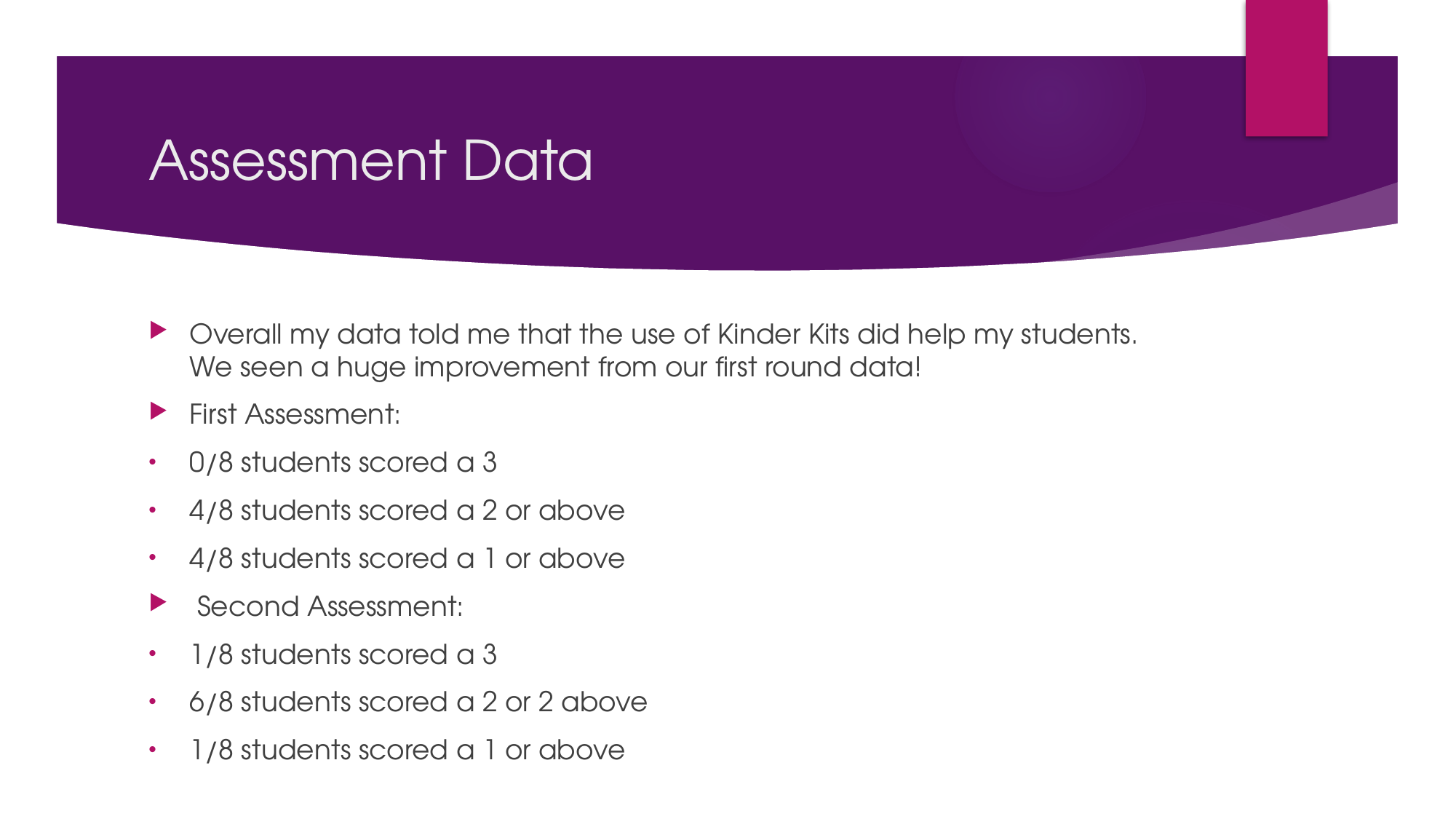

# Assessment Data
Overall my data told me that the use of Kinder Kits did help my students. We seen a huge improvement from our first round data!
First Assessment:
0/8 students scored a 3
4/8 students scored a 2 or above
4/8 students scored a 1 or above
 Second Assessment:
1/8 students scored a 3
6/8 students scored a 2 or 2 above
1/8 students scored a 1 or above